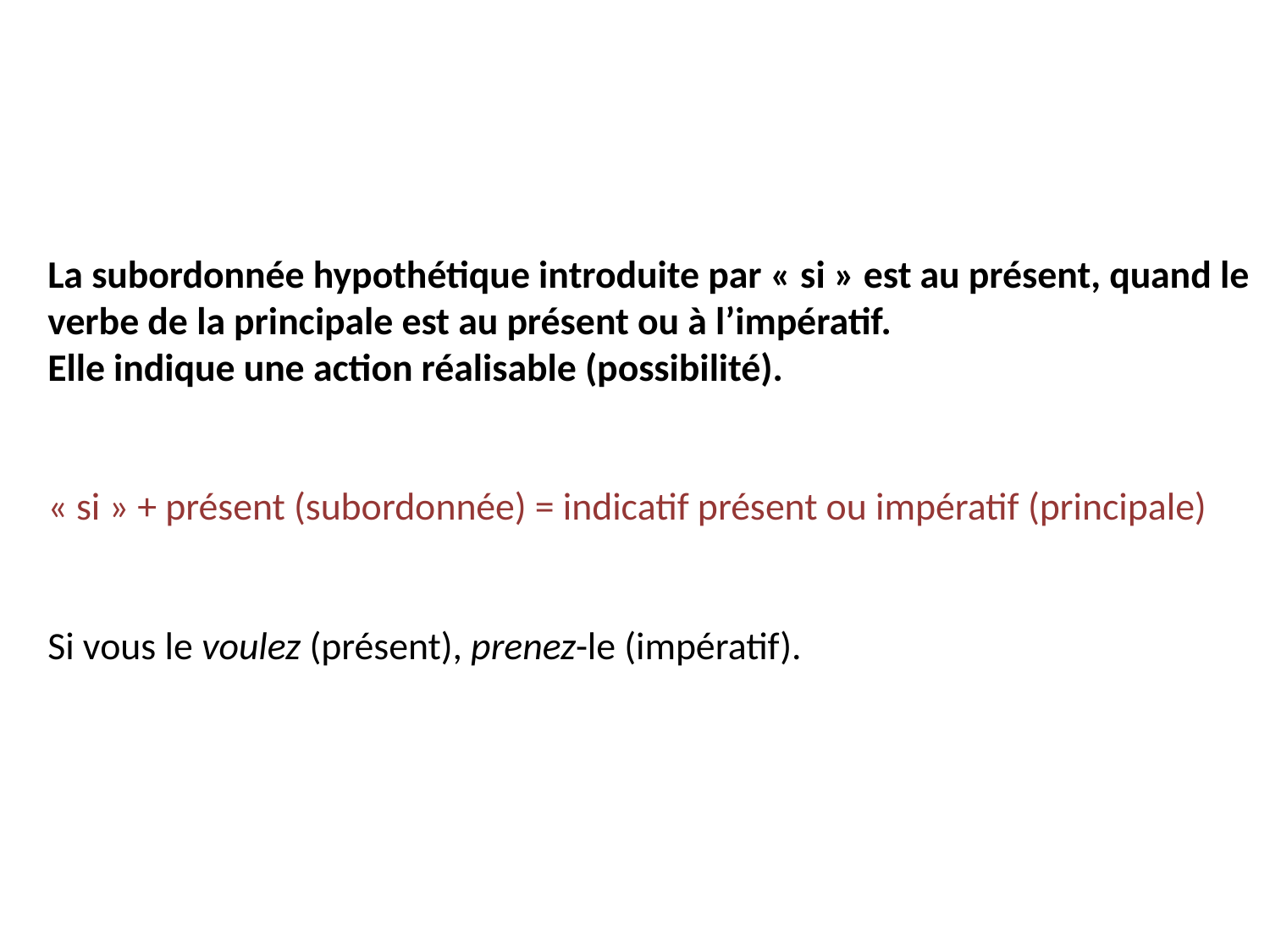

# La subordonnée hypothétique introduite par « si » est au présent, quand le verbe de la principale est au présent ou à l’impératif. Elle indique une action réalisable (possibilité). « si » + présent (subordonnée) = indicatif présent ou impératif (principale) Si vous le voulez (présent), prenez-le (impératif).